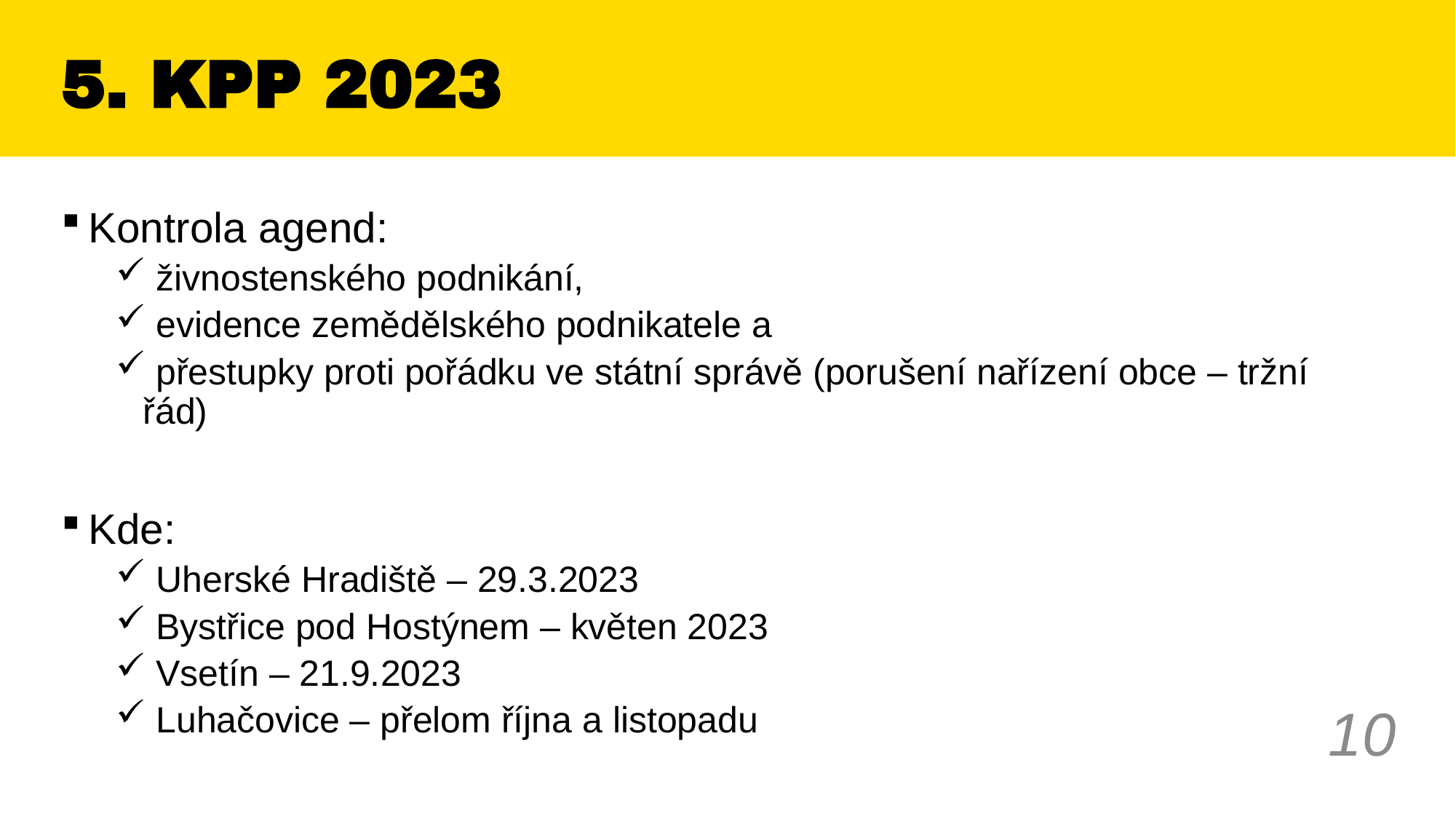

# 5. KPP 2023
Kontrola agend:
 živnostenského podnikání,
 evidence zemědělského podnikatele a
 přestupky proti pořádku ve státní správě (porušení nařízení obce – tržní řád)

Kde:
 Uherské Hradiště – 29.3.2023
 Bystřice pod Hostýnem – květen 2023
 Vsetín – 21.9.2023
 Luhačovice – přelom října a listopadu

10